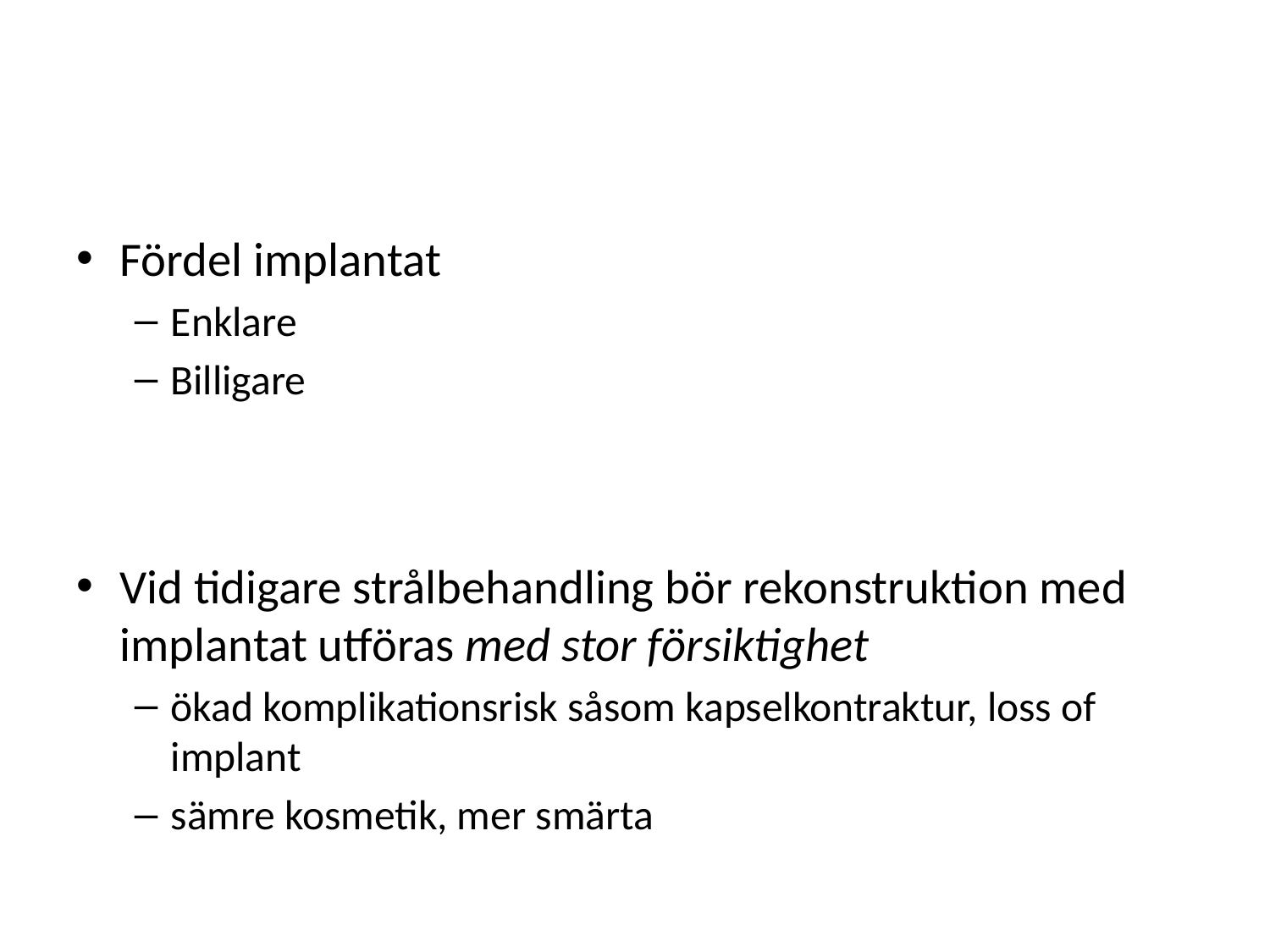

#
Fördel implantat
Enklare
Billigare

Vid tidigare strålbehandling bör rekonstruktion med implantat utföras med stor försiktighet
ökad komplikationsrisk såsom kapselkontraktur, loss of implant
sämre kosmetik, mer smärta